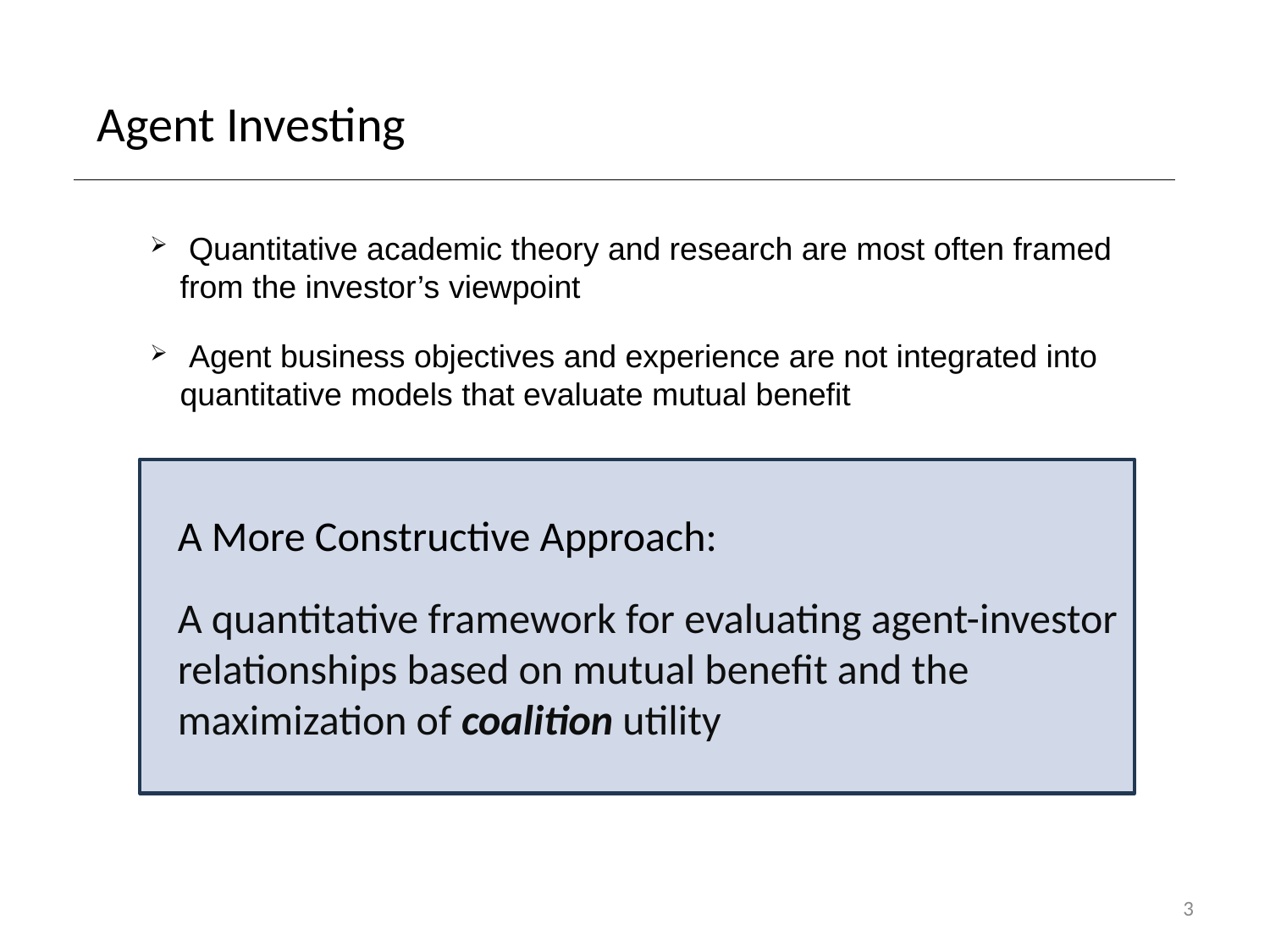

# Agent Investing
 Quantitative academic theory and research are most often framed from the investor’s viewpoint
 Agent business objectives and experience are not integrated into quantitative models that evaluate mutual benefit

A More Constructive Approach:
A quantitative framework for evaluating agent-investor relationships based on mutual benefit and the maximization of coalition utility

3